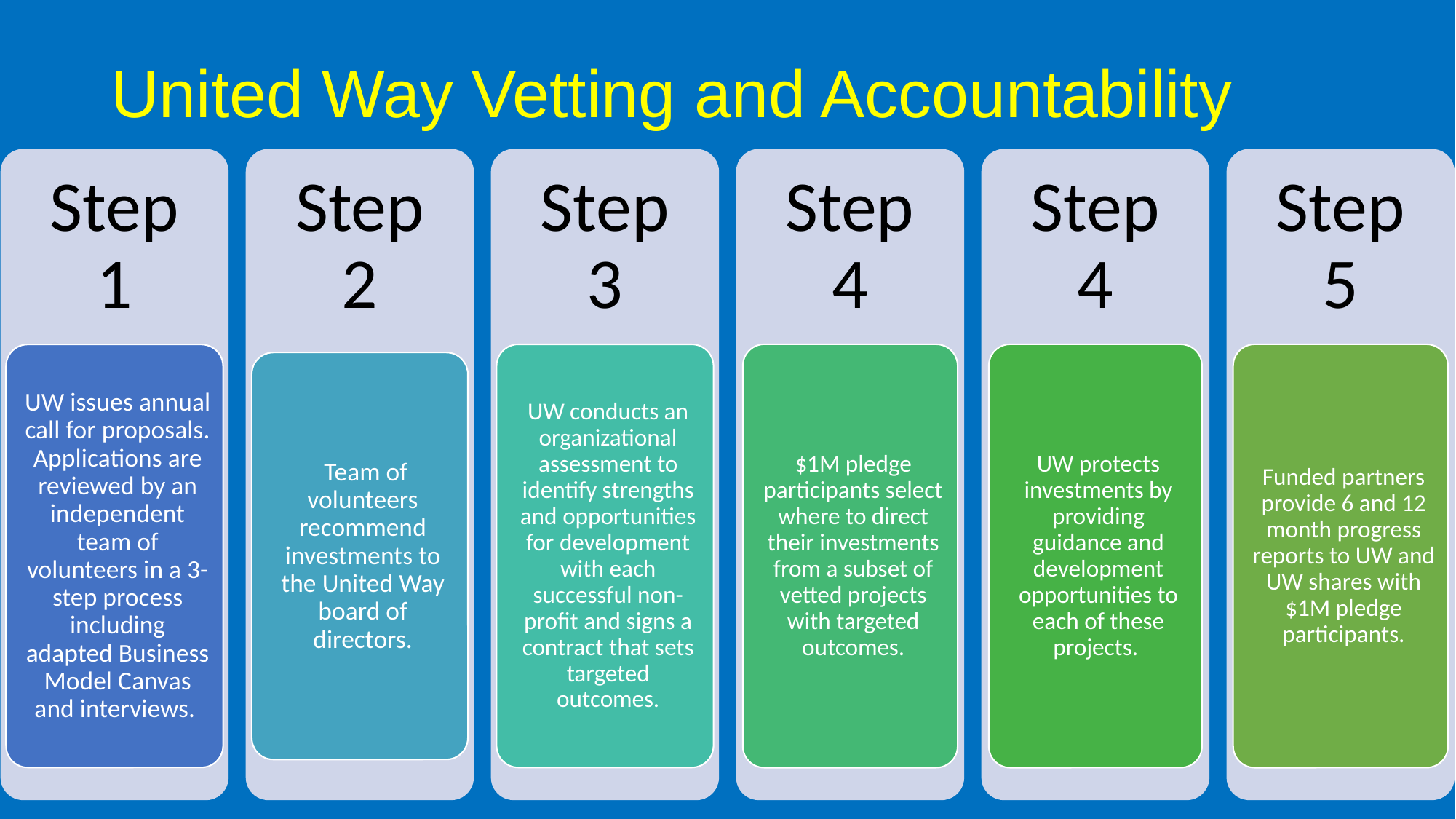

# United Way Vetting and Accountability
Step 1
UW issues annual call for proposals. Applications are reviewed by an independent team of volunteers in a 3-step process including adapted Business Model Canvas and interviews.
Step 2
 Team of volunteers recommend investments to the United Way board of directors.
Step 3
UW conducts an organizational assessment to identify strengths and opportunities for development with each successful non-profit and signs a contract that sets targeted outcomes.
Step 4
$1M pledge participants select where to direct their investments from a subset of vetted projects with targeted outcomes.
Step 4
UW protects investments by providing guidance and development opportunities to each of these projects.
Step 5
Funded partners provide 6 and 12 month progress reports to UW and UW shares with $1M pledge participants.